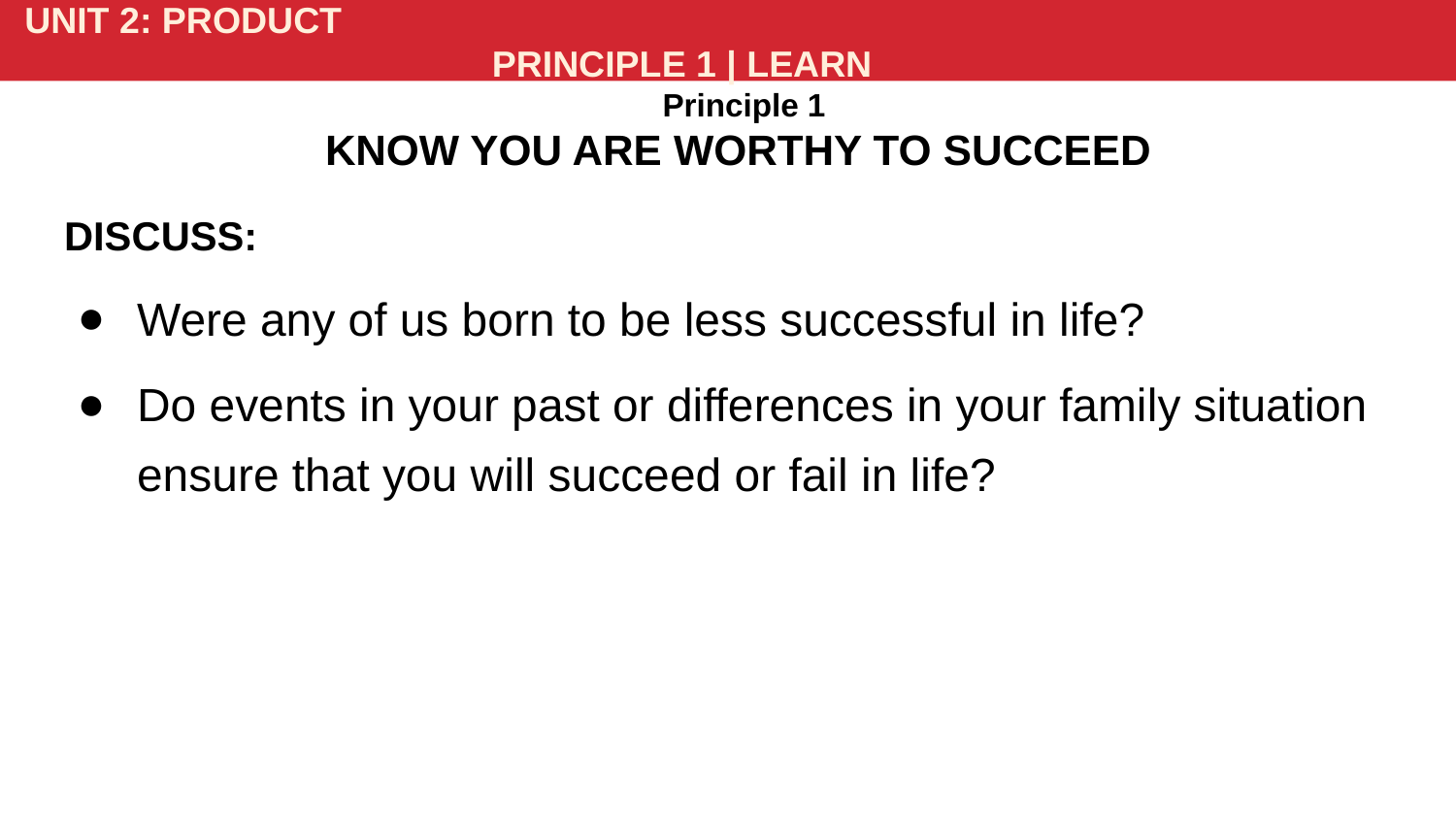

UNIT 2: PRODUCT			     	    	   				   	    PRINCIPLE 1 | LEARN
Principle 1
KNOW YOU ARE WORTHY TO SUCCEED
DISCUSS:
Were any of us born to be less successful in life?
Do events in your past or differences in your family situation ensure that you will succeed or fail in life?